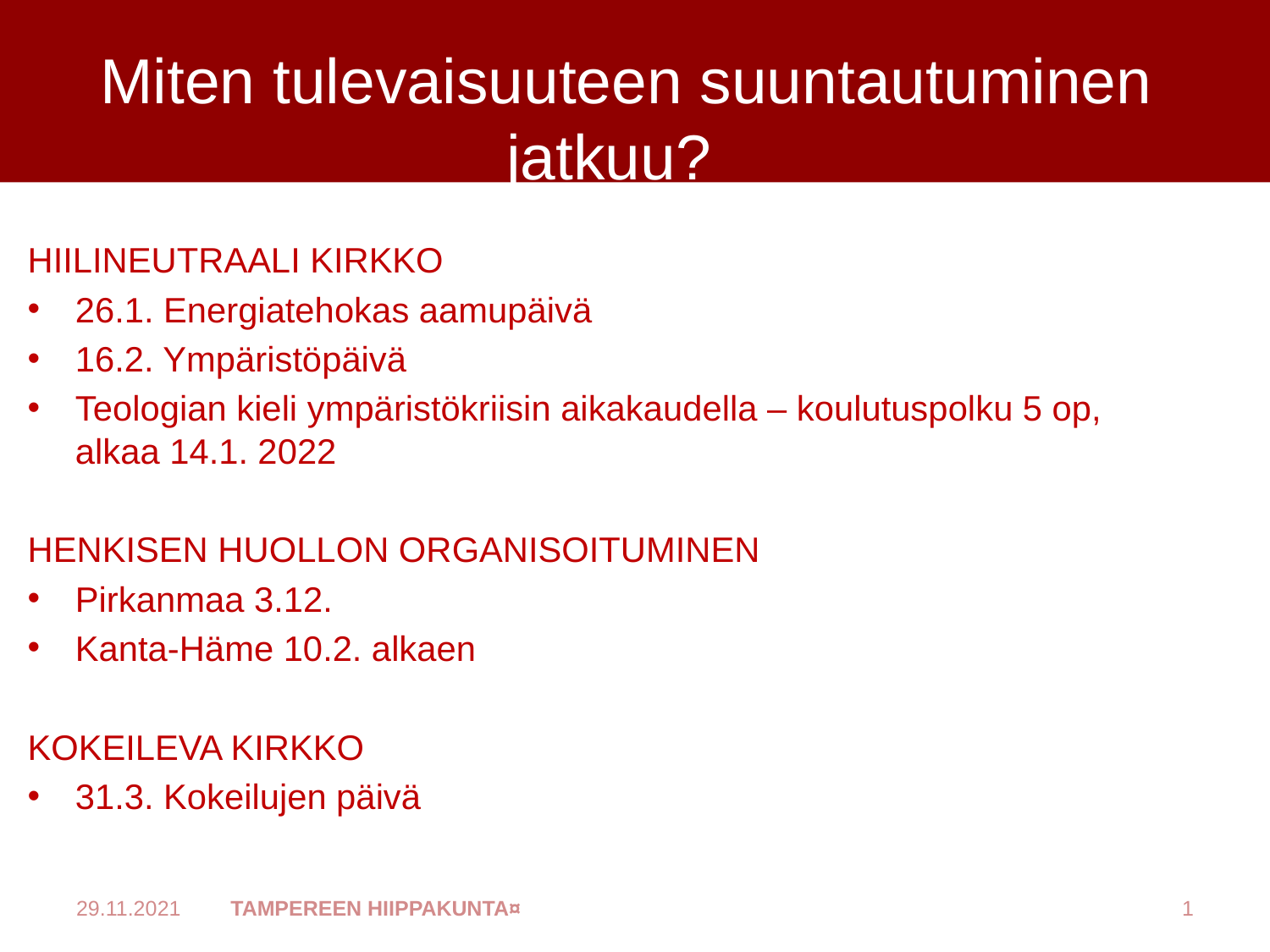

# Miten tulevaisuuteen suuntautuminen jatkuu?

HIILINEUTRAALI KIRKKO
26.1. Energiatehokas aamupäivä
16.2. Ympäristöpäivä
Teologian kieli ympäristökriisin aikakaudella – koulutuspolku 5 op, alkaa 14.1. 2022

HENKISEN HUOLLON ORGANISOITUMINEN
Pirkanmaa 3.12.
Kanta-Häme 10.2. alkaen

KOKEILEVA KIRKKO
31.3. Kokeilujen päivä

29.11.2021
TAMPEREEN HIIPPAKUNTA¤
1